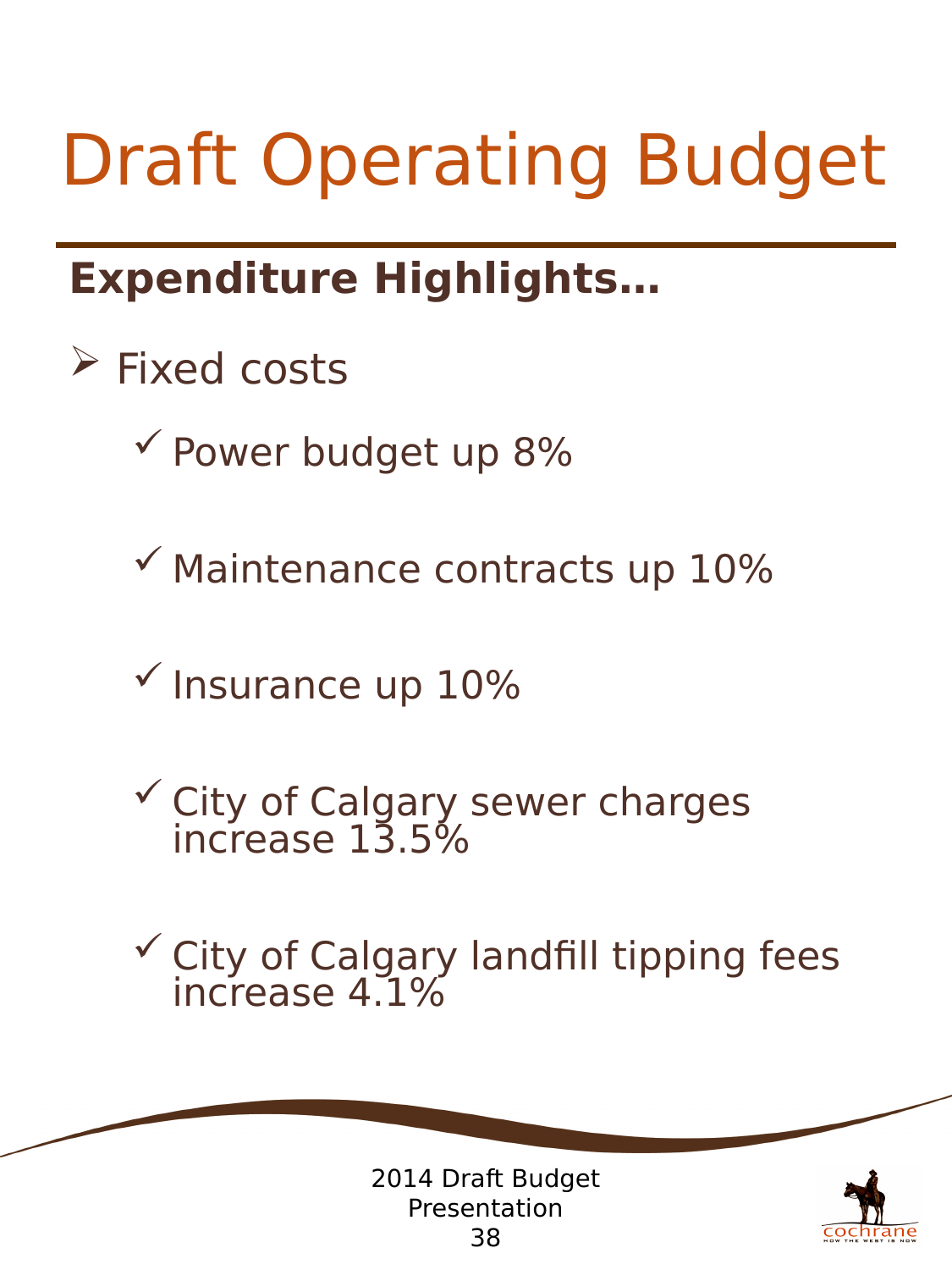

# Draft Operating Budget
Expenditure Highlights…

Fixed costs

Power budget up 8%

Maintenance contracts up 10%

Insurance up 10%

City of Calgary sewer charges increase 13.5%

City of Calgary landfill tipping fees increase 4.1%